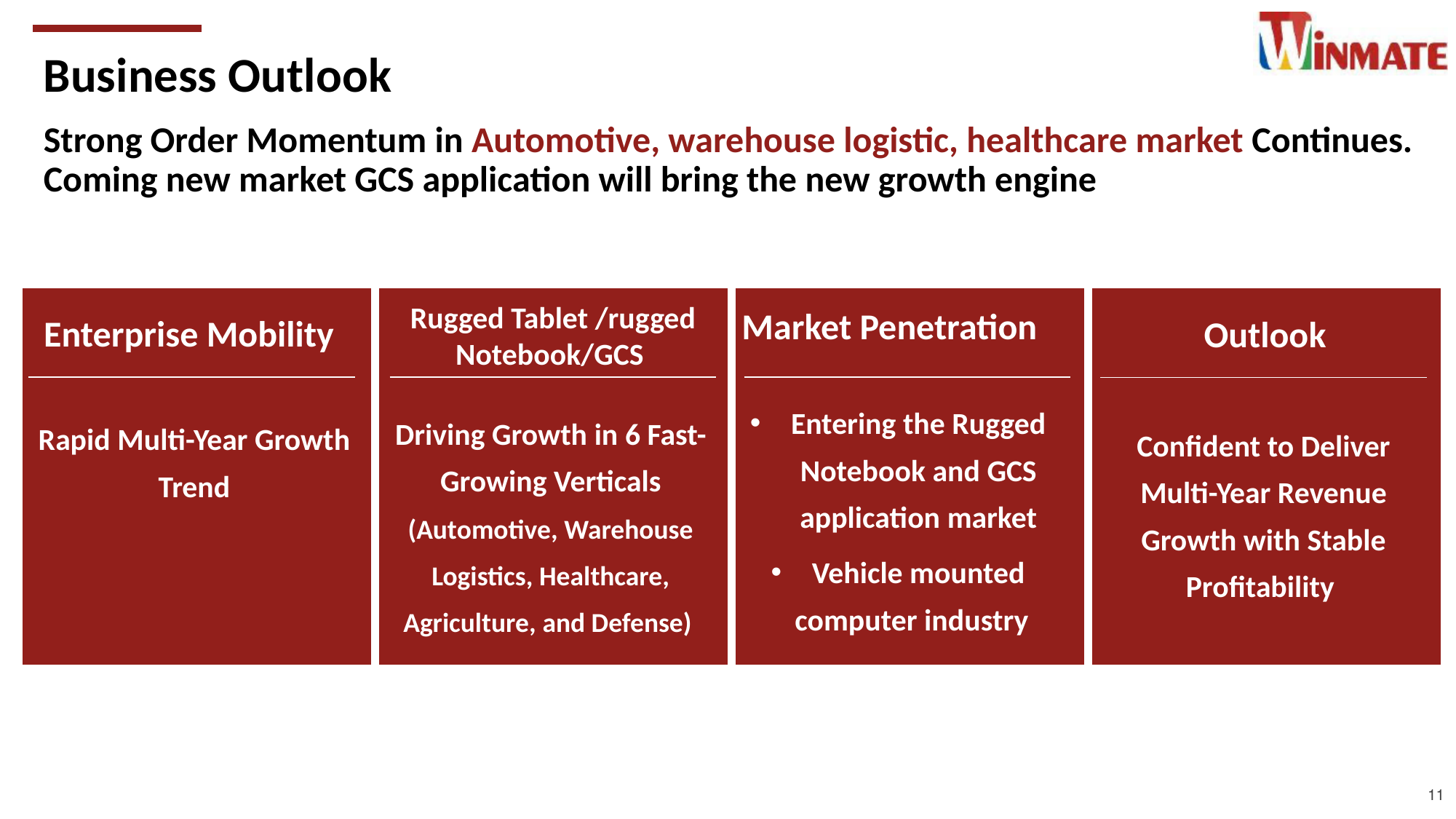

Business Outlook
Strong Order Momentum in Automotive, warehouse logistic, healthcare market Continues. Coming new market GCS application will bring the new growth engine

Rugged Tablet /rugged Notebook/GCS
Market Penetration
Enterprise Mobility
Outlook
Entering the Rugged Notebook and GCS application market
Vehicle mounted computer industry
Driving Growth in 6 Fast-Growing Verticals (Automotive, Warehouse Logistics, Healthcare, Agriculture, and Defense)
Rapid Multi-Year Growth Trend
Confident to Deliver Multi-Year Revenue Growth with Stable Profitability
11